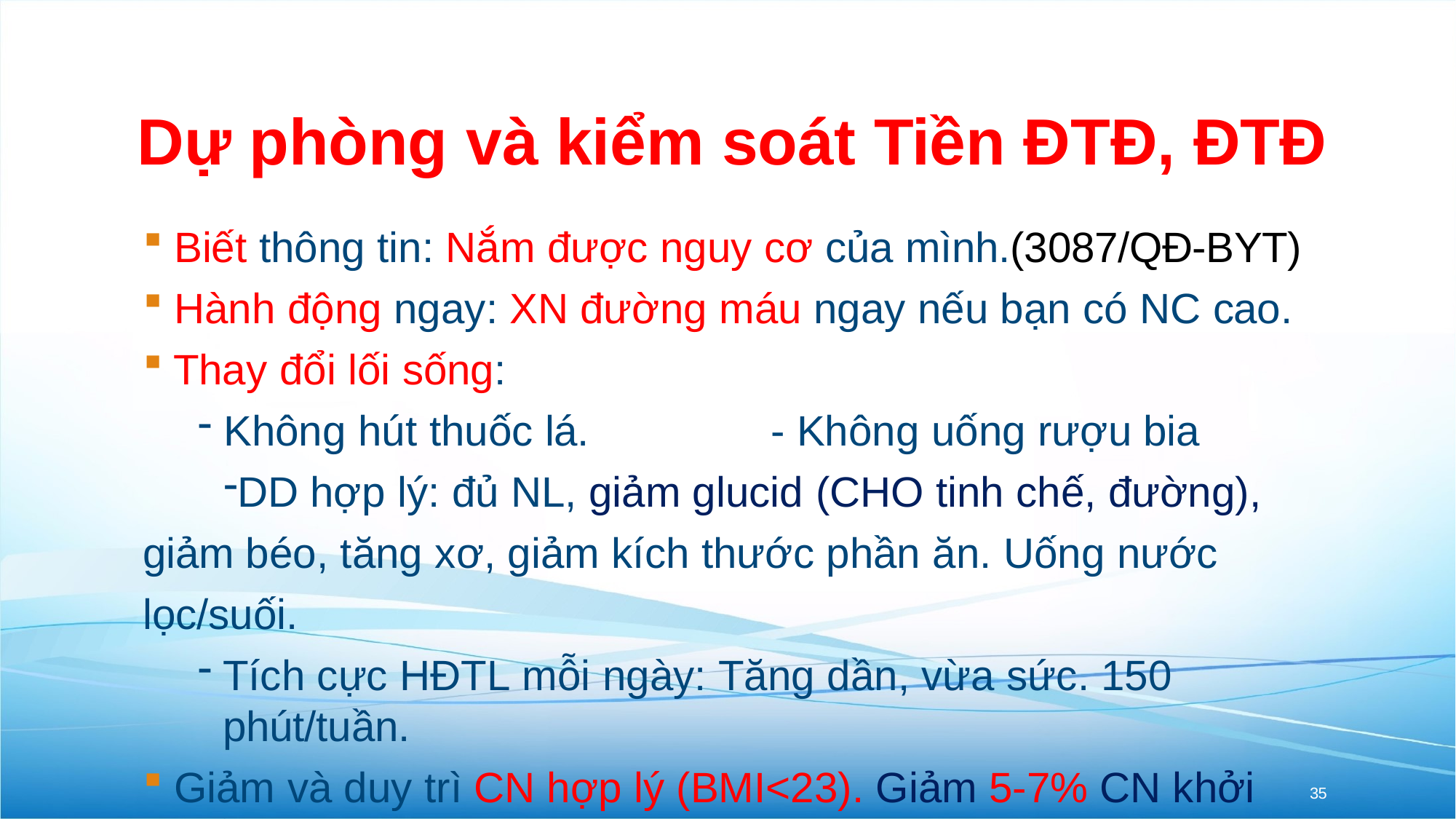

# Dự phòng và kiểm soát Tiền ĐTĐ, ĐTĐ
Biết thông tin: Nắm được nguy cơ của mình.(3087/QĐ-BYT)
Hành động ngay: XN đường máu ngay nếu bạn có NC cao.
Thay đổi lối sống:
Không hút thuốc lá.	- Không uống rượu bia
DD hợp lý: đủ NL, giảm glucid (CHO tinh chế, đường), giảm béo, tăng xơ, giảm kích thước phần ăn. Uống nước lọc/suối.
Tích cực HĐTL mỗi ngày: Tăng dần, vừa sức. 150 phút/tuần.
Giảm và duy trì CN hợp lý (BMI<23). Giảm 5-7% CN khởi điểm.
35